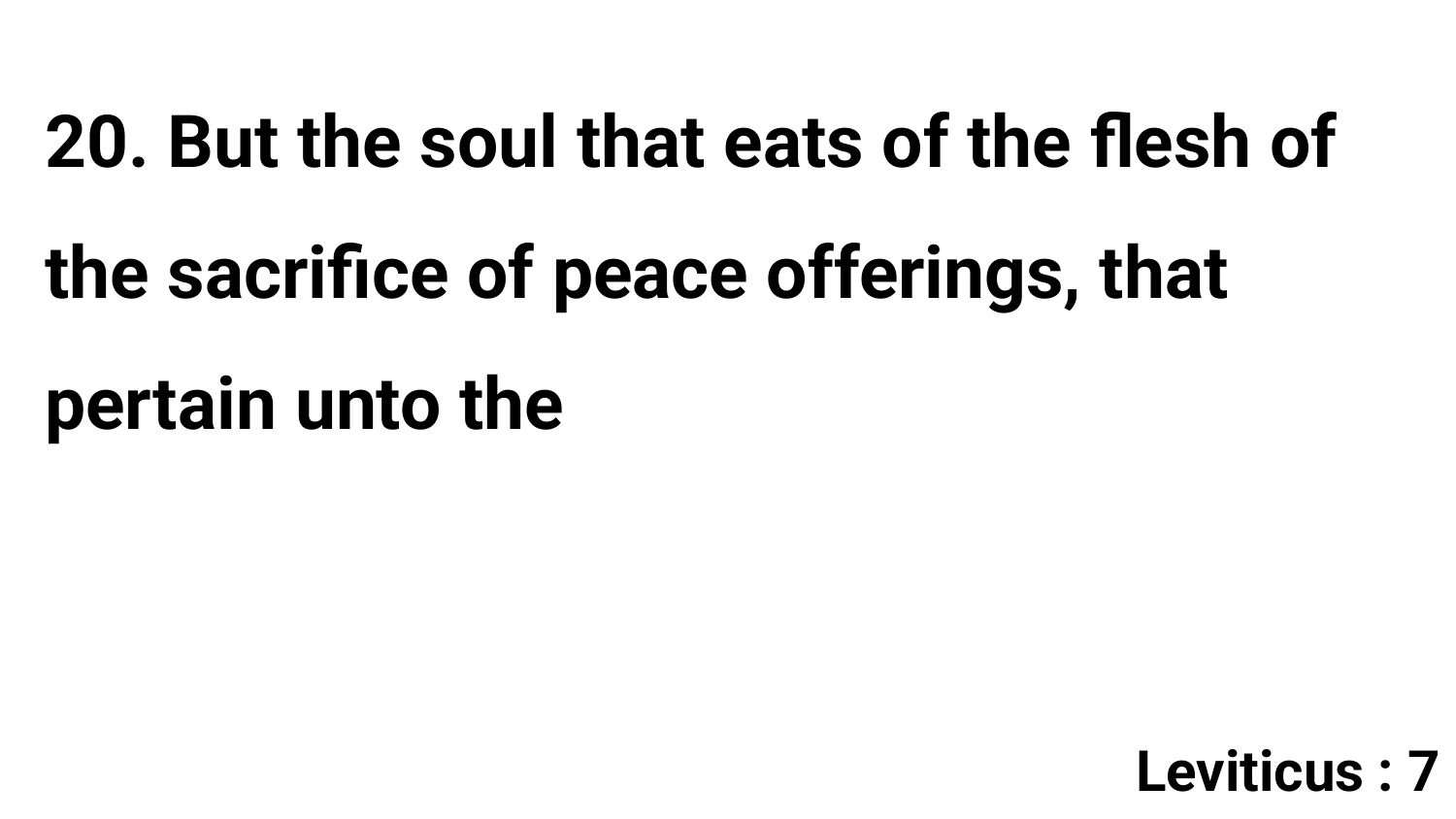

20. But the soul that eats of the flesh of the sacrifice of peace offerings, that pertain unto the
Leviticus : 7